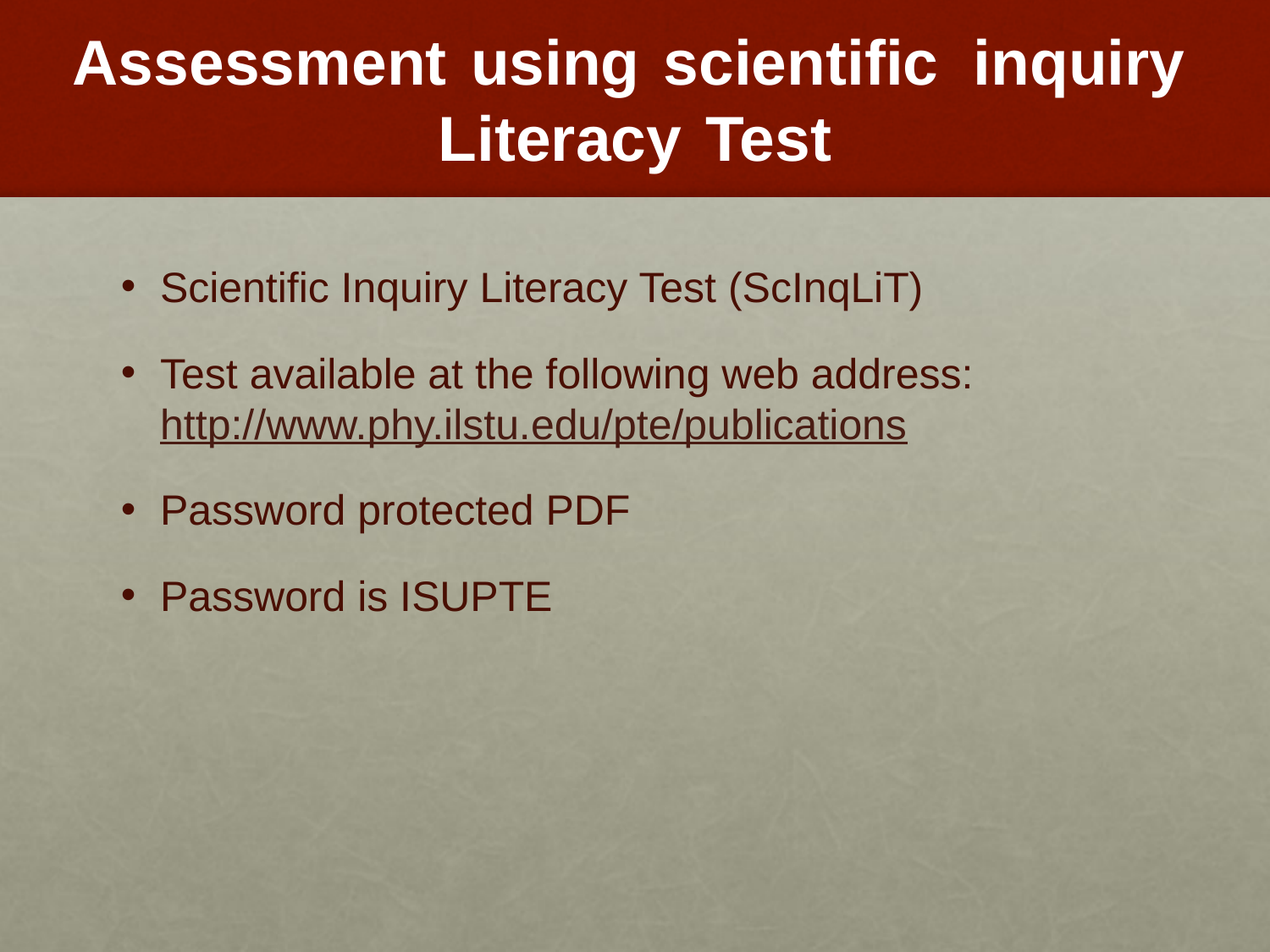

# Assessment  using  scientific  inquiry  Literacy  Test
Scientific Inquiry Literacy Test (ScInqLiT)
Test available at the following web address: http://www.phy.ilstu.edu/pte/publications
Password protected PDF
Password is ISUPTE